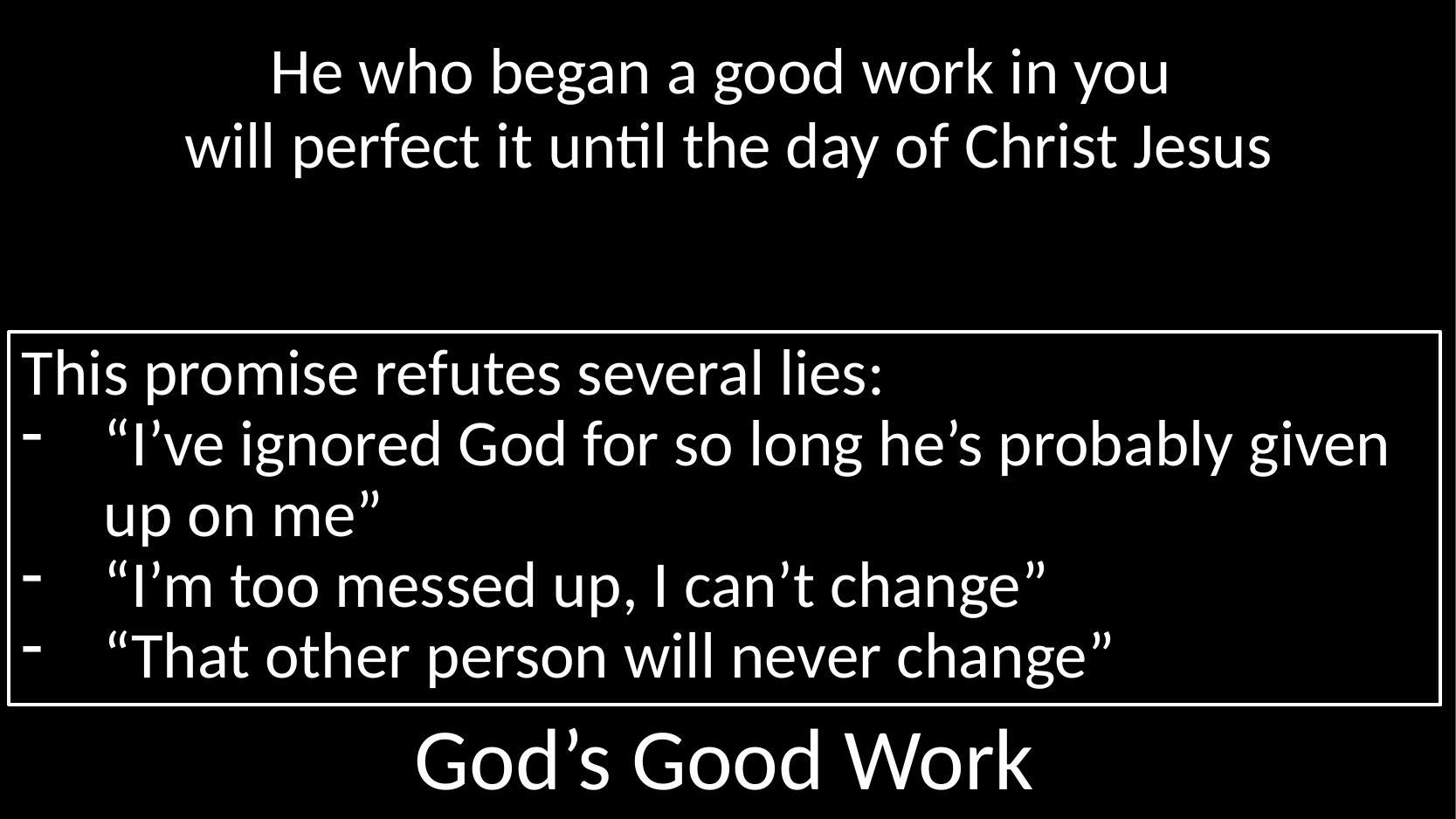

He who began a good work in you
will perfect it until the day of Christ Jesus
This promise refutes several lies:
“I’ve ignored God for so long he’s probably given up on me”
“I’m too messed up, I can’t change”
“That other person will never change”
# God’s Good Work